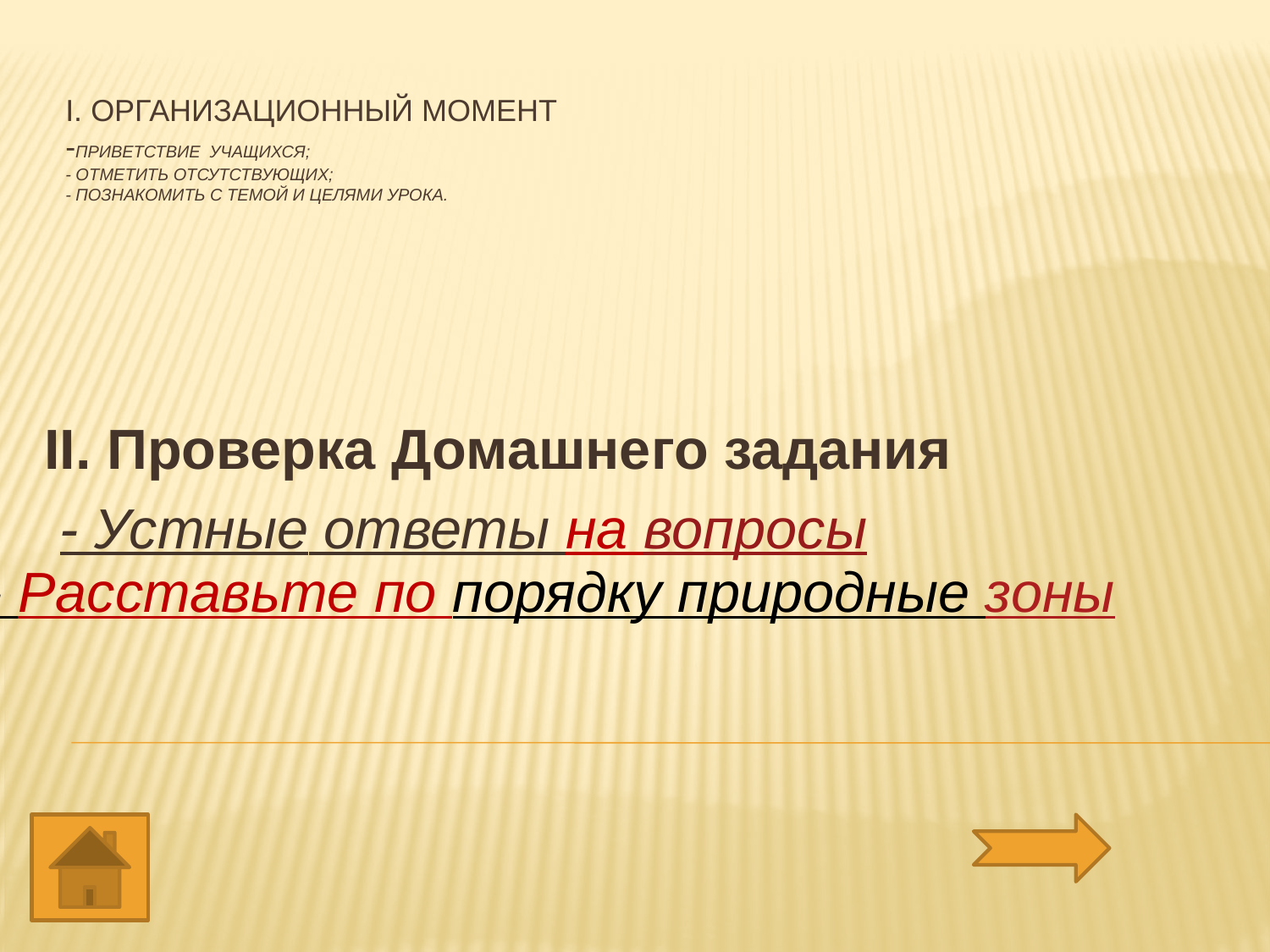

# I. Организационный момент -Приветствие  учащихся; - отметить отсутствующих; - познакомить с темой и целями урока.
II. Проверка Домашнего задания
 - Устные ответы на вопросы

- Расставьте по порядку природные зоны